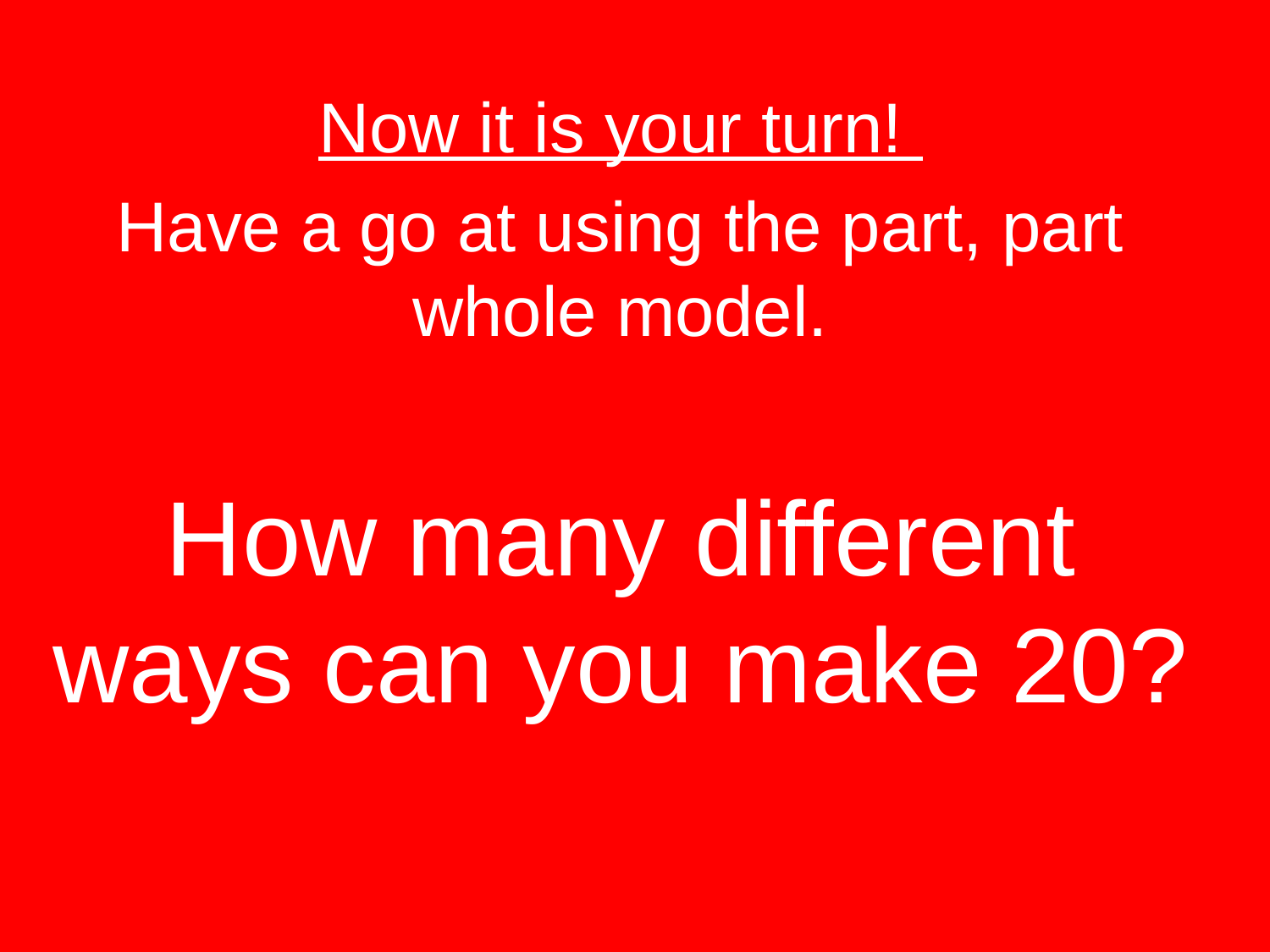

Now it is your turn!
Have a go at using the part, part whole model.

How many different ways can you make 20?